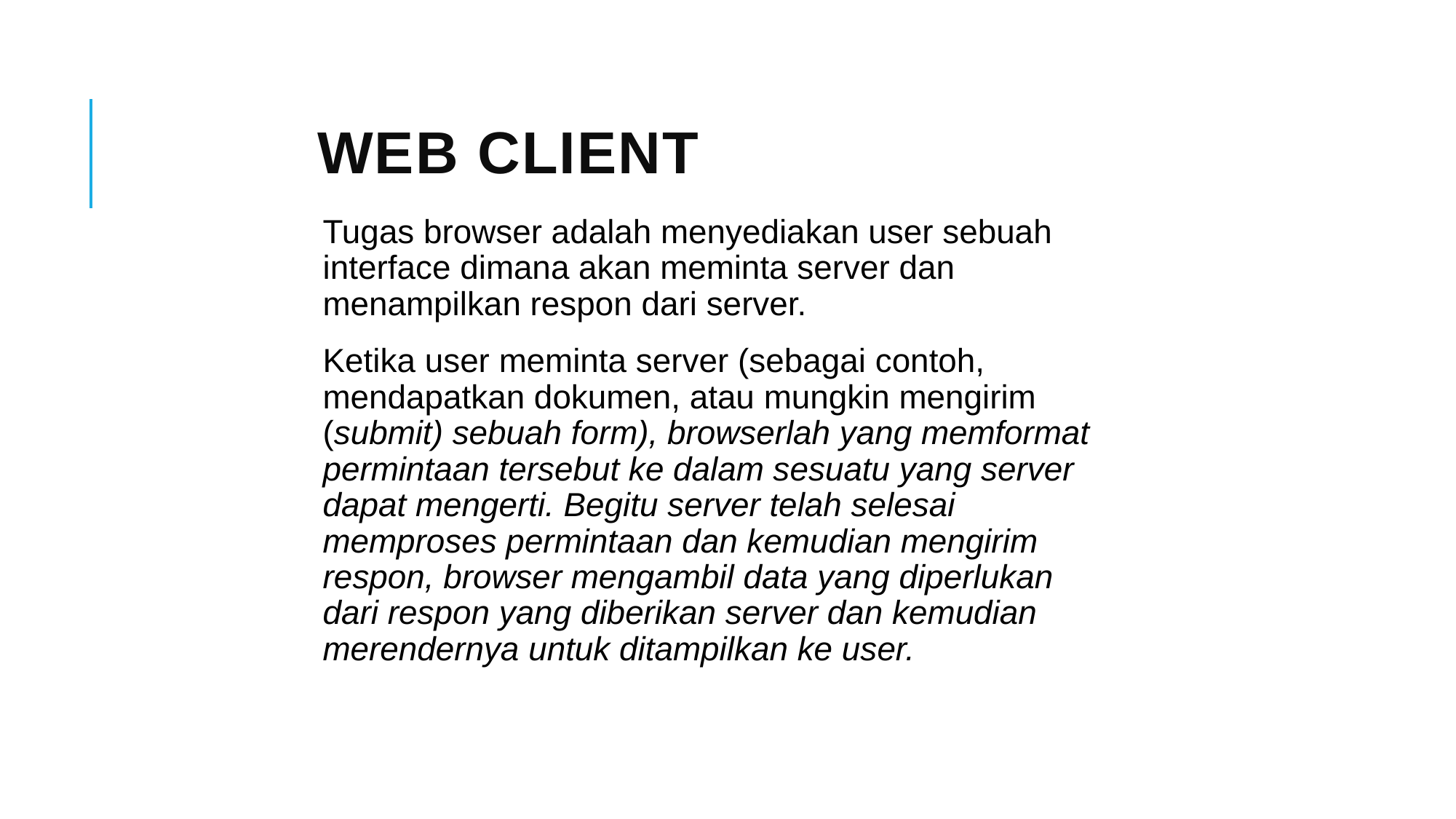

# Web client
Tugas browser adalah menyediakan user sebuah interface dimana akan meminta server dan menampilkan respon dari server.
Ketika user meminta server (sebagai contoh, mendapatkan dokumen, atau mungkin mengirim (submit) sebuah form), browserlah yang memformat permintaan tersebut ke dalam sesuatu yang server dapat mengerti. Begitu server telah selesai memproses permintaan dan kemudian mengirim respon, browser mengambil data yang diperlukan dari respon yang diberikan server dan kemudian merendernya untuk ditampilkan ke user.